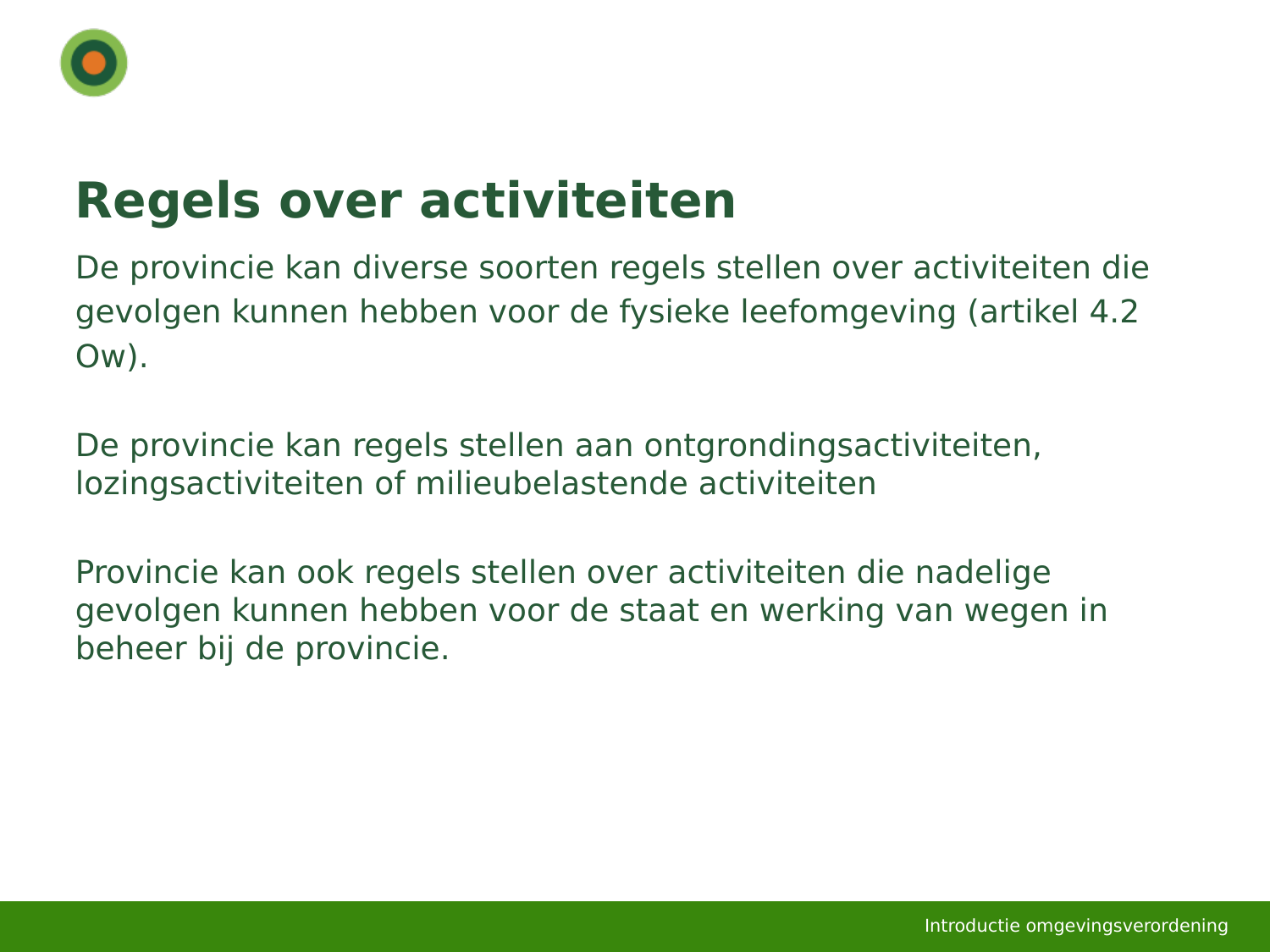

# Regels over activiteiten
De provincie kan diverse soorten regels stellen over activiteiten die
gevolgen kunnen hebben voor de fysieke leefomgeving (artikel 4.2
Ow).

De provincie kan regels stellen aan ontgrondingsactiviteiten, lozingsactiviteiten of milieubelastende activiteiten

Provincie kan ook regels stellen over activiteiten die nadelige gevolgen kunnen hebben voor de staat en werking van wegen in beheer bij de provincie.

Introductie omgevingsverordening